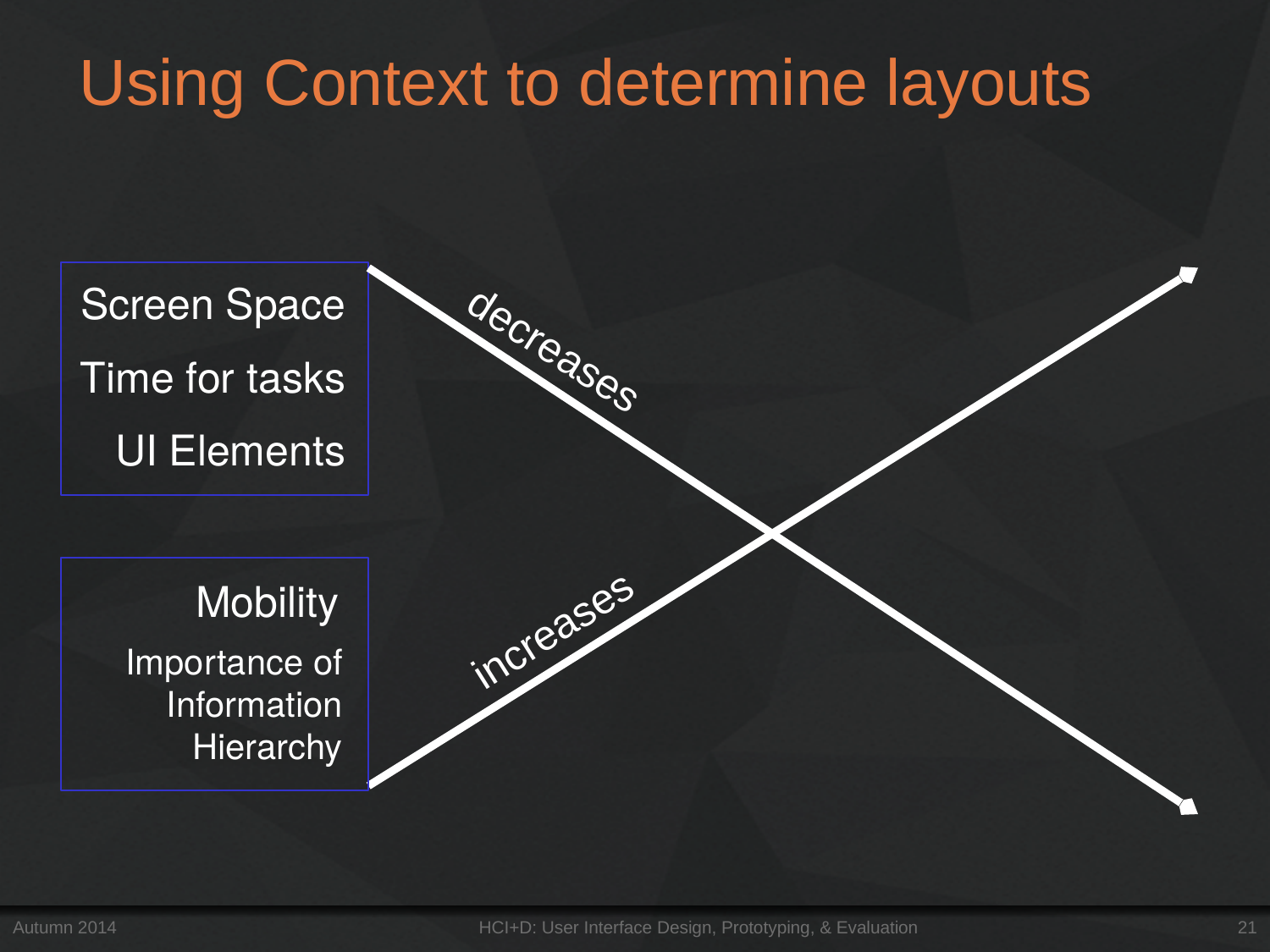

# Using Context to determine layouts

Screen Space
Time for tasks
decreases
UI Elements

increases
Mobility
Importance of Information Hierarchy
Autumn 2014
HCI+D: User Interface Design, Prototyping, & Evaluation
21